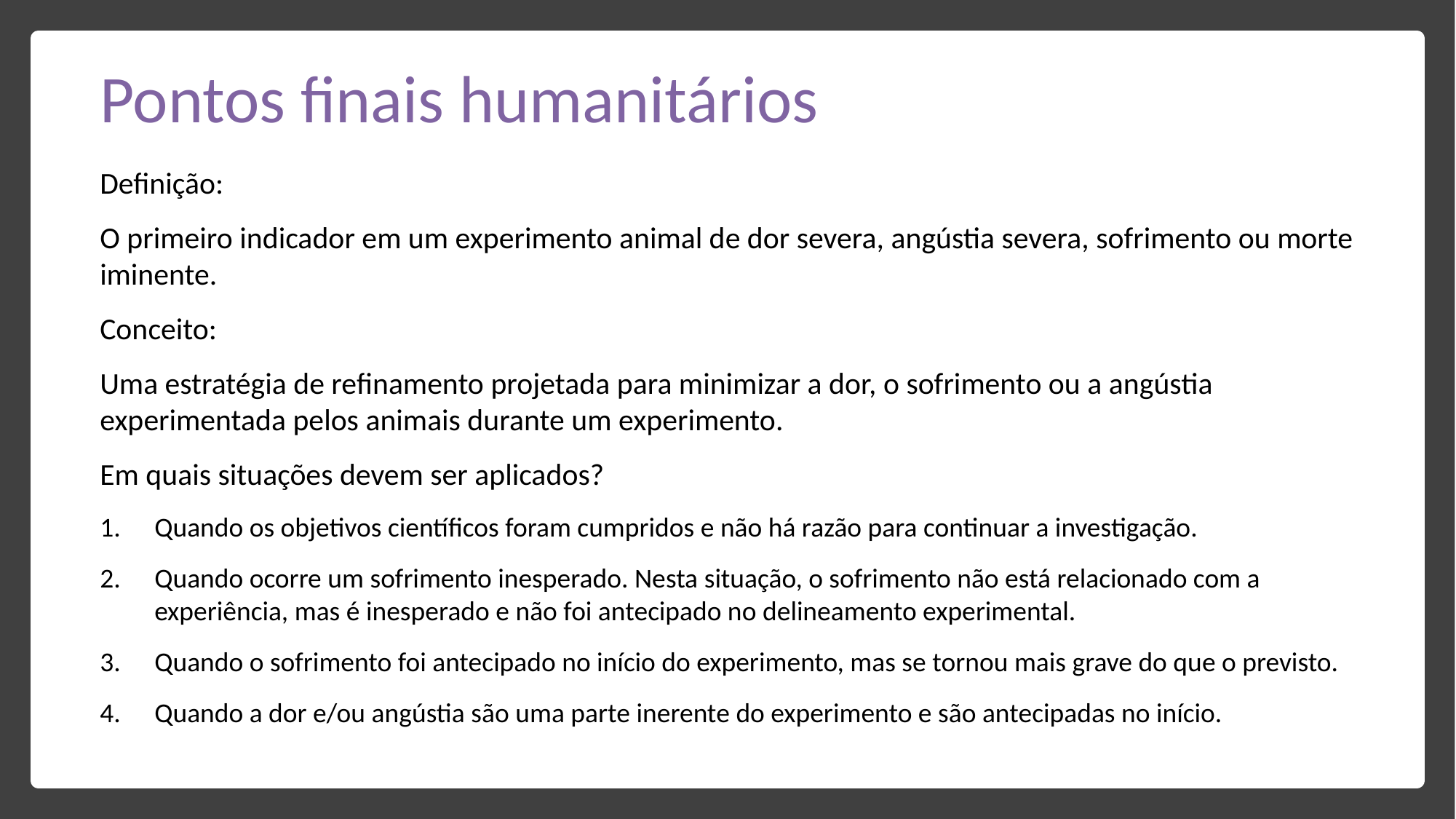

# Pontos finais humanitários
Definição:
O primeiro indicador em um experimento animal de dor severa, angústia severa, sofrimento ou morte iminente.
Conceito:
Uma estratégia de refinamento projetada para minimizar a dor, o sofrimento ou a angústia experimentada pelos animais durante um experimento.
Em quais situações devem ser aplicados?
Quando os objetivos científicos foram cumpridos e não há razão para continuar a investigação.
Quando ocorre um sofrimento inesperado. Nesta situação, o sofrimento não está relacionado com a experiência, mas é inesperado e não foi antecipado no delineamento experimental.
Quando o sofrimento foi antecipado no início do experimento, mas se tornou mais grave do que o previsto.
Quando a dor e/ou angústia são uma parte inerente do experimento e são antecipadas no início.